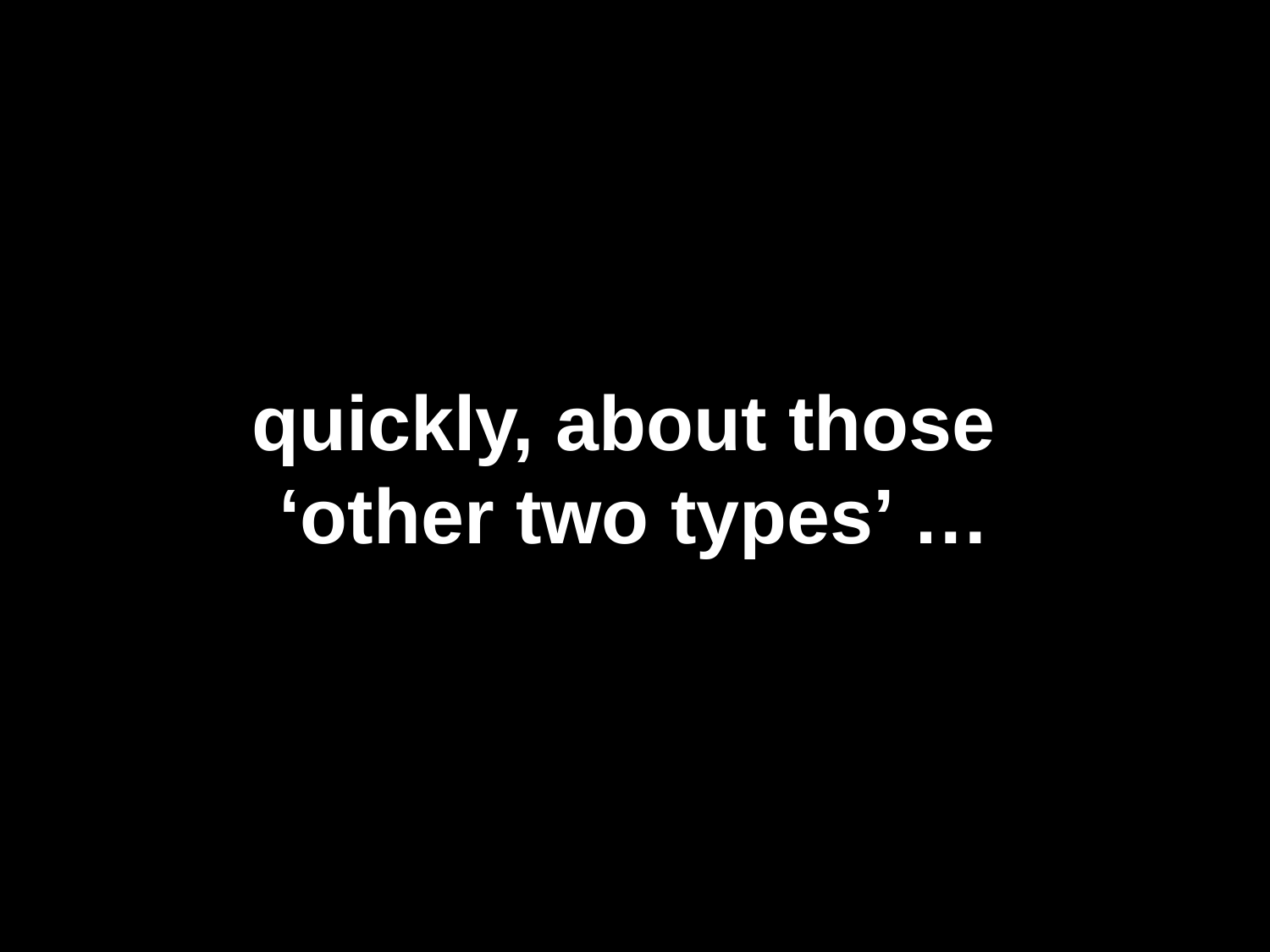

quickly, about those
‘other two types’ …